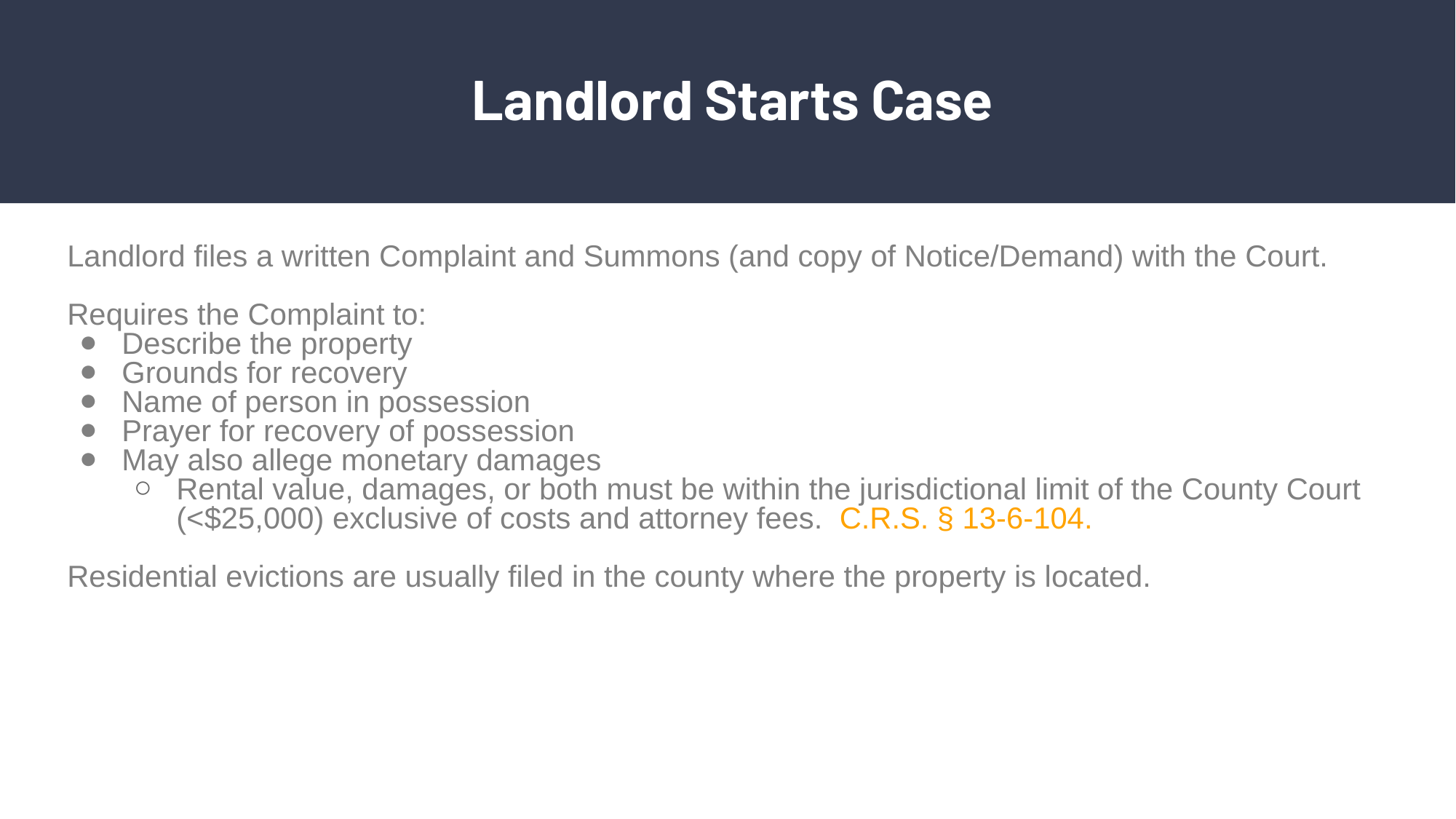

Landlord Starts Case
Landlord files a written Complaint and Summons (and copy of Notice/Demand) with the Court.

Requires the Complaint to:
Describe the property
Grounds for recovery
Name of person in possession
Prayer for recovery of possession
May also allege monetary damages
Rental value, damages, or both must be within the jurisdictional limit of the County Court (<$25,000) exclusive of costs and attorney fees.  C.R.S. § 13-6-104.

Residential evictions are usually filed in the county where the property is located.